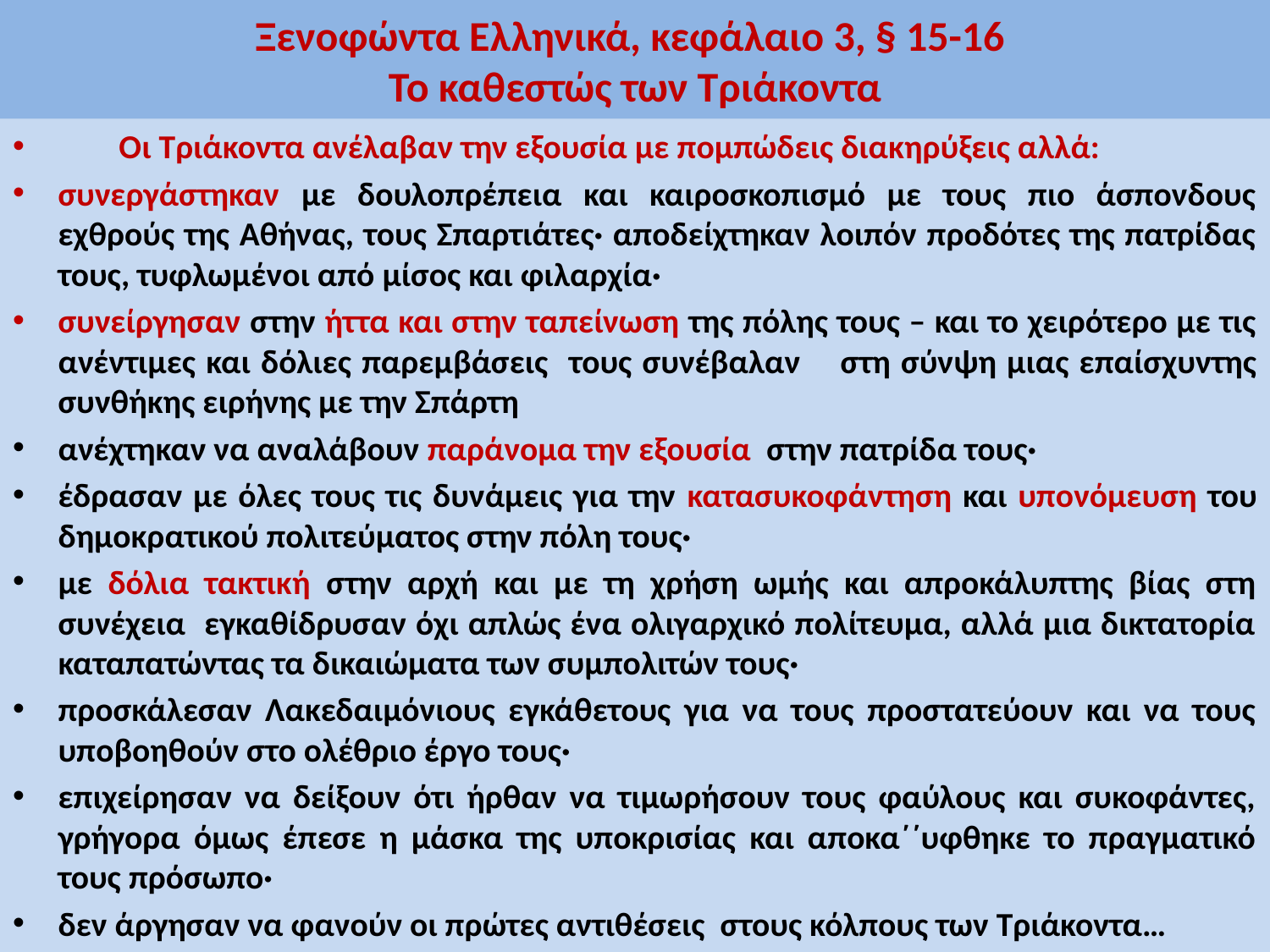

# Ξενοφώντα Ελληνικά, κεφάλαιο 3, § 15-16 Το καθεστώς των Τριάκοντα
        Οι Τριάκοντα ανέλαβαν την εξουσία με πομπώδεις διακηρύξεις αλλά:
συνεργάστηκαν με δουλοπρέπεια και καιροσκοπισμό με τους πιο άσπονδους εχθρούς της Αθήνας, τους Σπαρτιάτες· αποδείχτηκαν λοιπόν προδότες της πατρίδας τους, τυφλωμένοι από μίσος και φιλαρχία·
συνείργησαν στην ήττα και στην ταπείνωση της πόλης τους – και το χειρότερο με τις ανέντιμες και δόλιες παρεμβάσεις  τους συνέβαλαν    στη σύνψη μιας επαίσχυντης συνθήκης ειρήνης με την Σπάρτη
ανέχτηκαν να αναλάβουν παράνομα την εξουσία  στην πατρίδα τους·
έδρασαν με όλες τους τις δυνάμεις για την κατασυκοφάντηση και υπονόμευση του δημοκρατικού πολιτεύματος στην πόλη τους·
με δόλια τακτική στην αρχή και με τη χρήση ωμής και απροκάλυπτης βίας στη συνέχεια  εγκαθίδρυσαν όχι απλώς ένα ολιγαρχικό πολίτευμα, αλλά μια δικτατορία καταπατώντας τα δικαιώματα των συμπολιτών τους·
προσκάλεσαν Λακεδαιμόνιους εγκάθετους για να τους προστατεύουν και να τους υποβοηθούν στο ολέθριο έργο τους·
επιχείρησαν να δείξουν ότι ήρθαν να τιμωρήσουν τους φαύλους και συκοφάντες, γρήγορα όμως έπεσε η μάσκα της υποκρισίας και αποκα΄΄υφθηκε το πραγματικό τους πρόσωπο·
δεν άργησαν να φανούν οι πρώτες αντιθέσεις  στους κόλπους των Τριάκοντα…